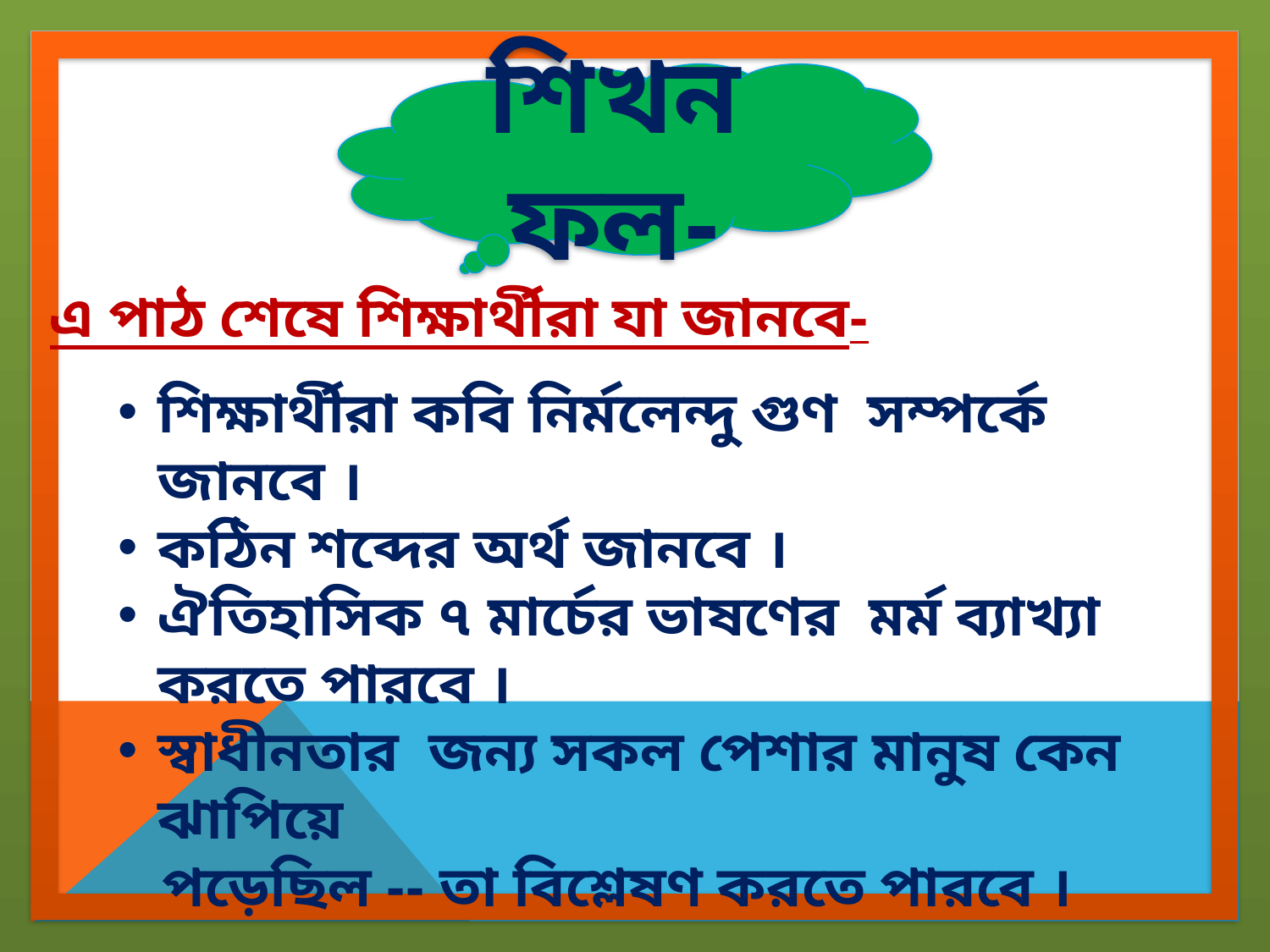

শিখন ফল-
এ পাঠ শেষে শিক্ষার্থীরা যা জানবে-
শিক্ষার্থীরা কবি নির্মলেন্দু গুণ  সম্পর্কে জানবে ।
কঠিন শব্দের অর্থ জানবে ।
ঐতিহাসিক ৭ মার্চের ভাষণের  মর্ম ব্যাখ্যা করতে পারবে ।
স্বাধীনতার  জন্য সকল পেশার মানুষ কেন ঝাপিয়ে
   পড়েছিল -- তা বিশ্লেষণ করতে পারবে ।